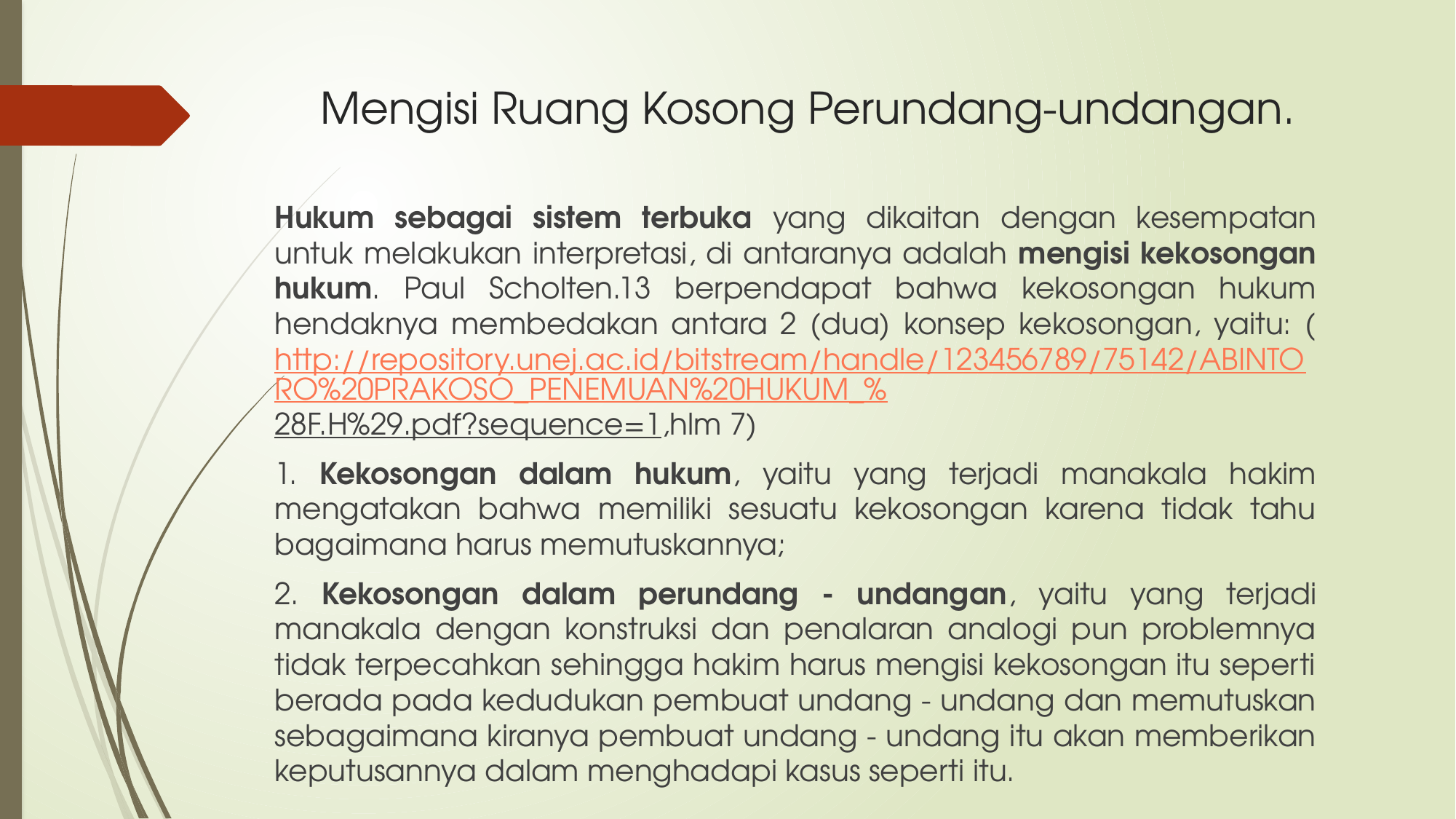

# Mengisi Ruang Kosong Perundang-undangan.

Hukum sebagai sistem terbuka yang dikaitan dengan kesempatan untuk melakukan interpretasi, di antaranya adalah mengisi kekosongan hukum. Paul Scholten.13 berpendapat bahwa kekosongan hukum hendaknya membedakan antara 2 (dua) konsep kekosongan, yaitu: (http://repository.unej.ac.id/bitstream/handle/123456789/75142/ABINTORO%20PRAKOSO_PENEMUAN%20HUKUM_%28F.H%29.pdf?sequence=1,hlm 7)
1. Kekosongan dalam hukum, yaitu yang terjadi manakala hakim mengatakan bahwa memiliki sesuatu kekosongan karena tidak tahu bagaimana harus memutuskannya;
2. Kekosongan dalam perundang - undangan, yaitu yang terjadi manakala dengan konstruksi dan penalaran analogi pun problemnya tidak terpecahkan sehingga hakim harus mengisi kekosongan itu seperti berada pada kedudukan pembuat undang - undang dan memutuskan sebagaimana kiranya pembuat undang - undang itu akan memberikan keputusannya dalam menghadapi kasus seperti itu.